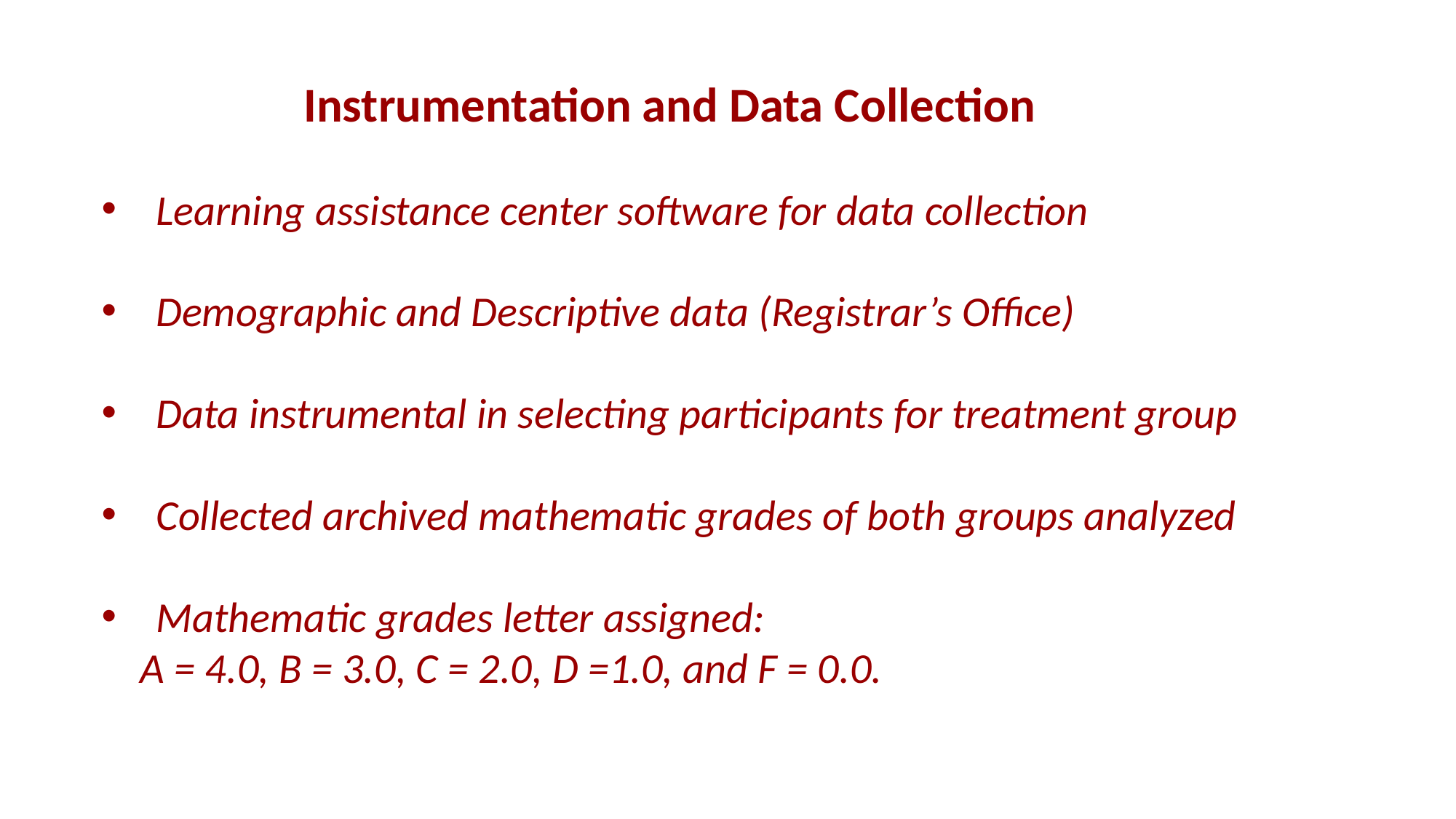

Instrumentation and Data Collection

Learning assistance center software for data collection

Demographic and Descriptive data (Registrar’s Office)

Data instrumental in selecting participants for treatment group

Collected archived mathematic grades of both groups analyzed

Mathematic grades letter assigned:
    A = 4.0, B = 3.0, C = 2.0, D =1.0, and F = 0.0.